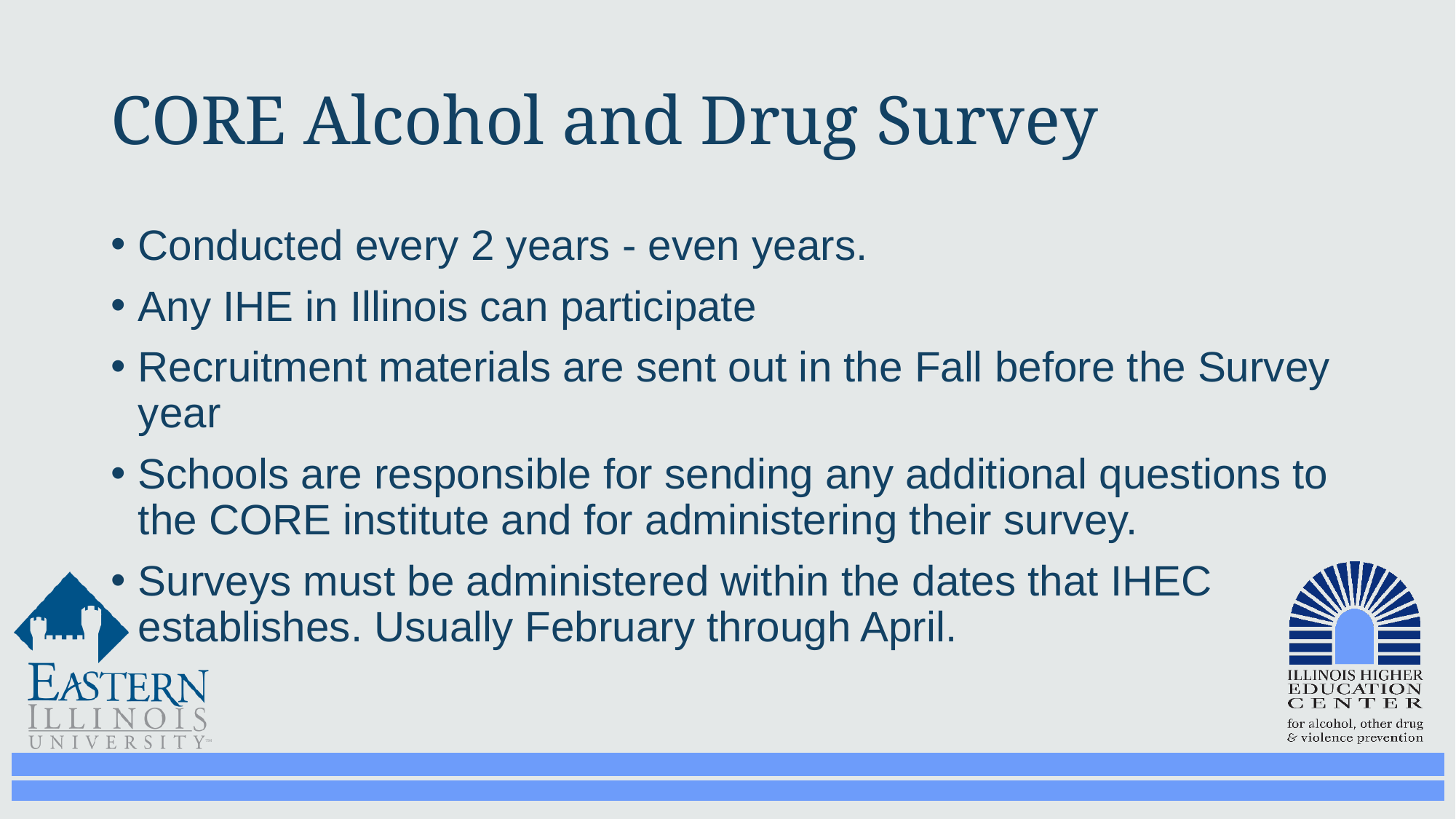

# CORE Alcohol and Drug Survey
Conducted every 2 years - even years.
Any IHE in Illinois can participate
Recruitment materials are sent out in the Fall before the Survey year
Schools are responsible for sending any additional questions to the CORE institute and for administering their survey.
Surveys must be administered within the dates that IHEC establishes. Usually February through April.